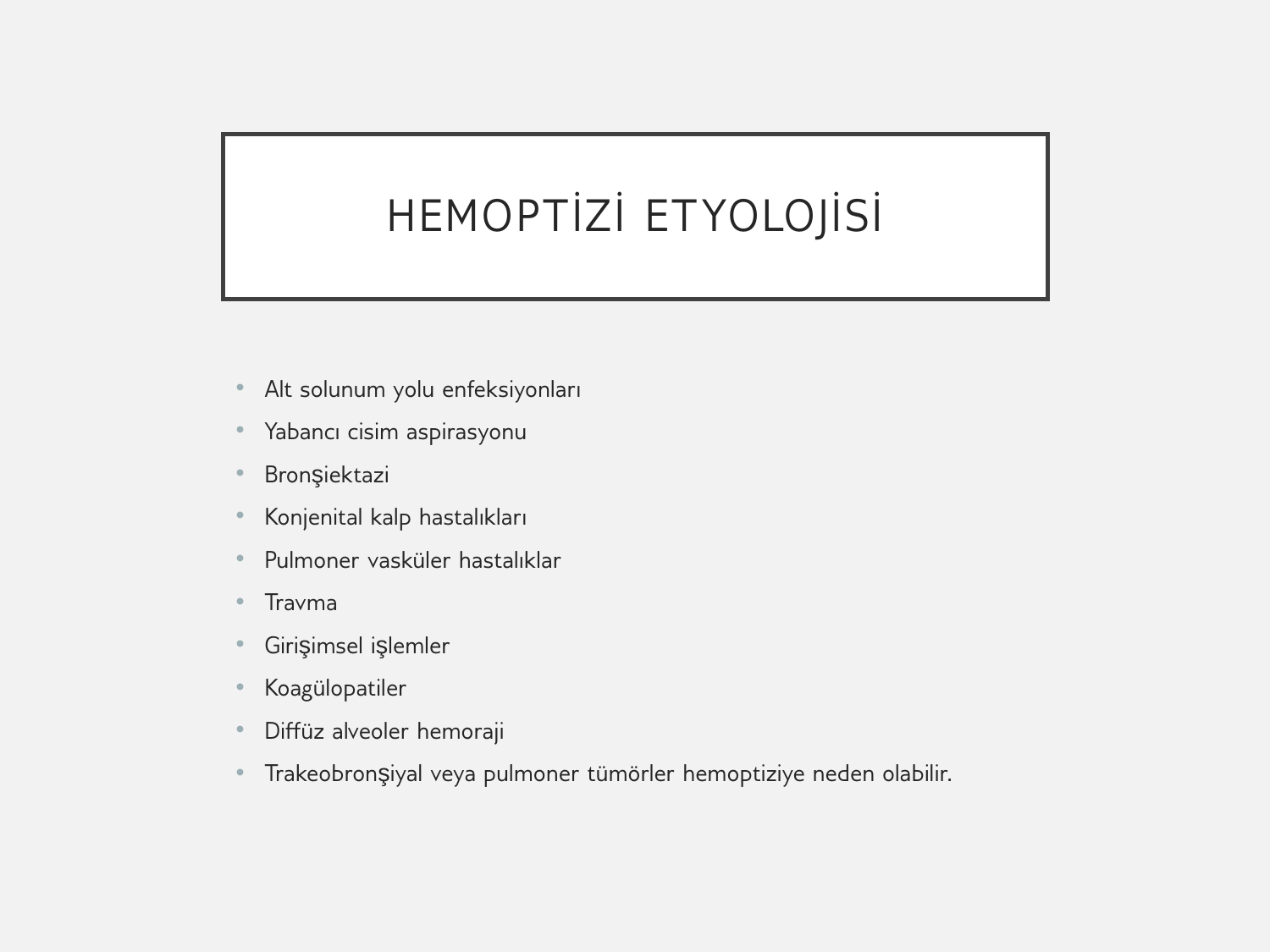

# Hemoptizi Etyolojisi
Alt solunum yolu enfeksiyonları
Yabancı cisim aspirasyonu
Bronşiektazi
Konjenital kalp hastalıkları
Pulmoner vasküler hastalıklar
Travma
Girişimsel işlemler
Koagülopatiler
Diffüz alveoler hemoraji
Trakeobronşiyal veya pulmoner tümörler hemoptiziye neden olabilir.